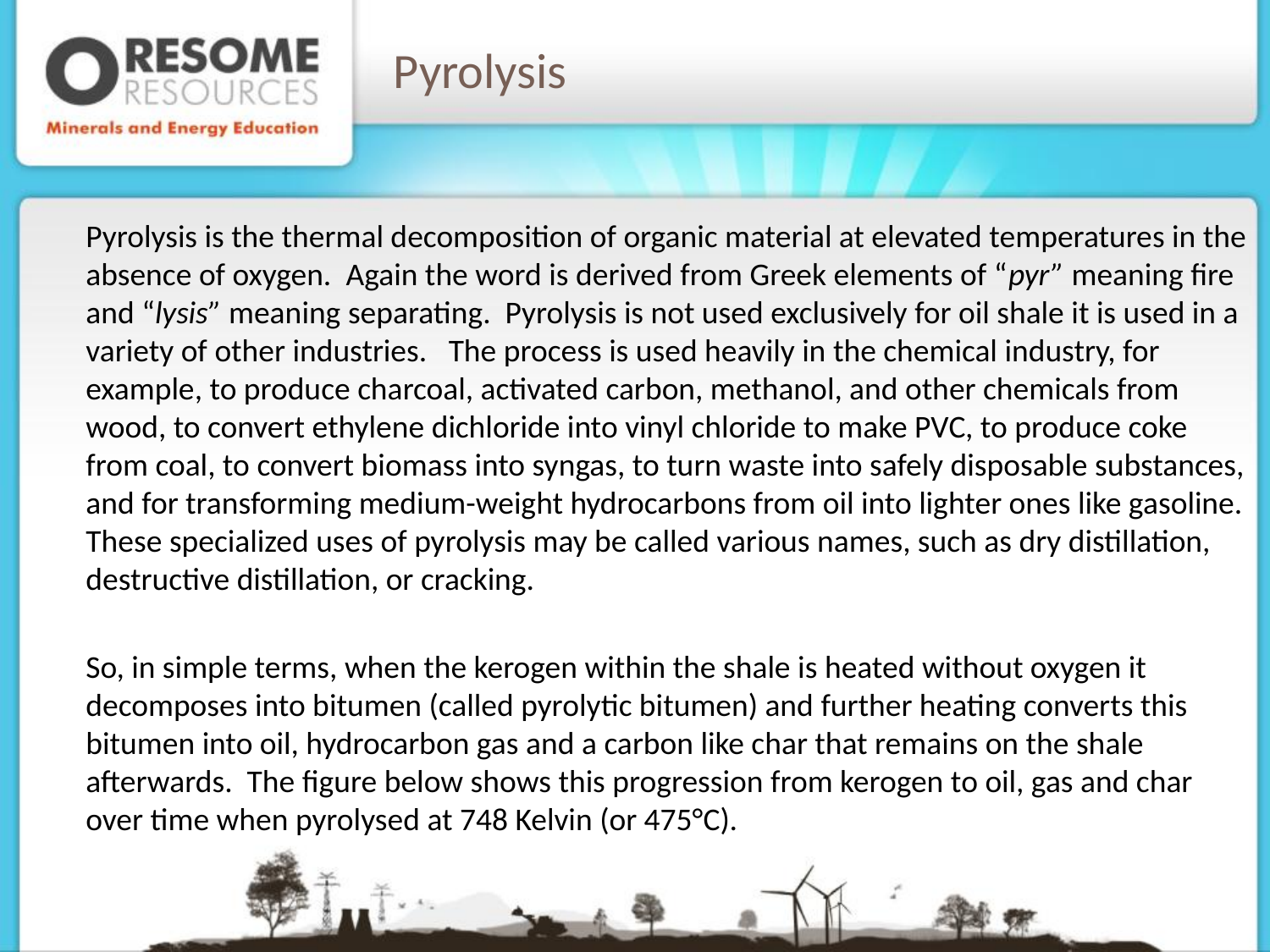

# Pyrolysis
Pyrolysis is the thermal decomposition of organic material at elevated temperatures in the absence of oxygen.  Again the word is derived from Greek elements of “pyr” meaning fire and “lysis” meaning separating.  Pyrolysis is not used exclusively for oil shale it is used in a variety of other industries.   The process is used heavily in the chemical industry, for example, to produce charcoal, activated carbon, methanol, and other chemicals from wood, to convert ethylene dichloride into vinyl chloride to make PVC, to produce coke from coal, to convert biomass into syngas, to turn waste into safely disposable substances, and for transforming medium-weight hydrocarbons from oil into lighter ones like gasoline. These specialized uses of pyrolysis may be called various names, such as dry distillation, destructive distillation, or cracking.
So, in simple terms, when the kerogen within the shale is heated without oxygen it decomposes into bitumen (called pyrolytic bitumen) and further heating converts this bitumen into oil, hydrocarbon gas and a carbon like char that remains on the shale afterwards.  The figure below shows this progression from kerogen to oil, gas and char over time when pyrolysed at 748 Kelvin (or 475°C).